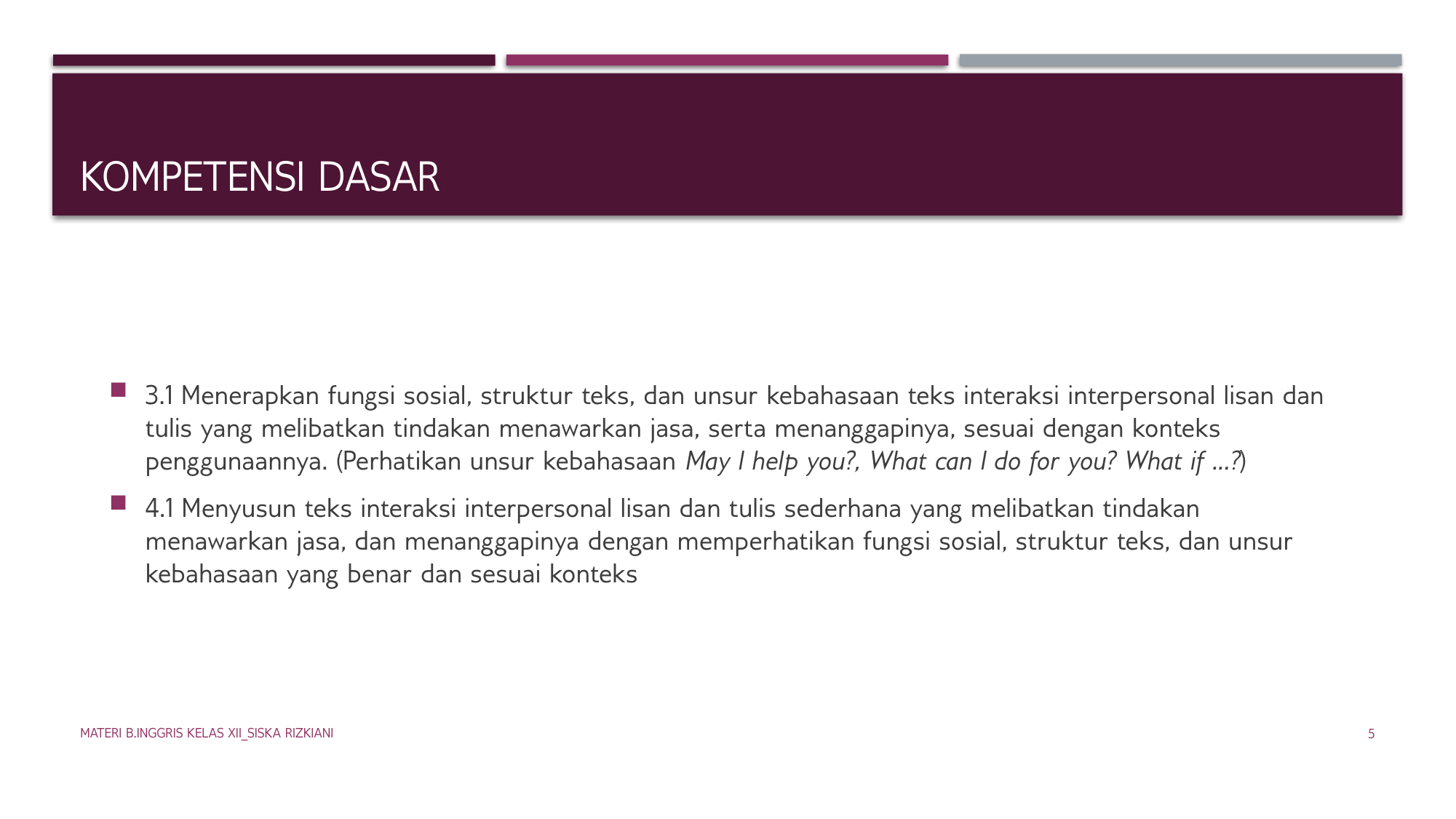

# Kompetensi Dasar
3.1 Menerapkan fungsi sosial, struktur teks, dan unsur kebahasaan teks interaksi interpersonal lisan dan tulis yang melibatkan tindakan menawarkan jasa, serta menanggapinya, sesuai dengan konteks penggunaannya. (Perhatikan unsur kebahasaan May I help you?, What can I do for you? What if ...?)
4.1 Menyusun teks interaksi interpersonal lisan dan tulis sederhana yang melibatkan tindakan menawarkan jasa, dan menanggapinya dengan memperhatikan fungsi sosial, struktur teks, dan unsur kebahasaan yang benar dan sesuai konteks
Materi B.Inggris Kelas XII_Siska Rizkiani
5